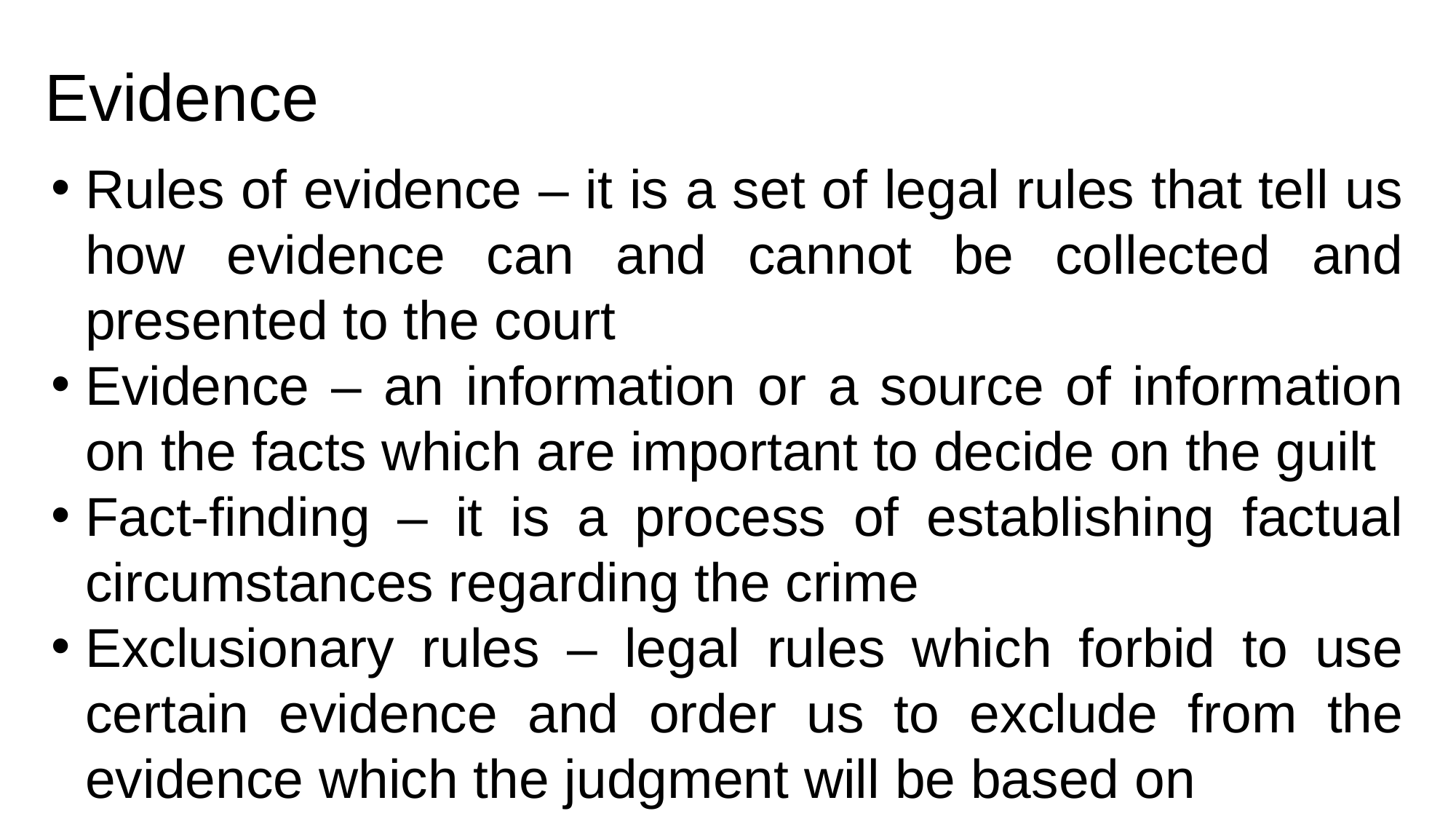

# Evidence
Rules of evidence – it is a set of legal rules that tell us how evidence can and cannot be collected and presented to the court
Evidence – an information or a source of information on the facts which are important to decide on the guilt
Fact-finding – it is a process of establishing factual circumstances regarding the crime
Exclusionary rules – legal rules which forbid to use certain evidence and order us to exclude from the evidence which the judgment will be based on